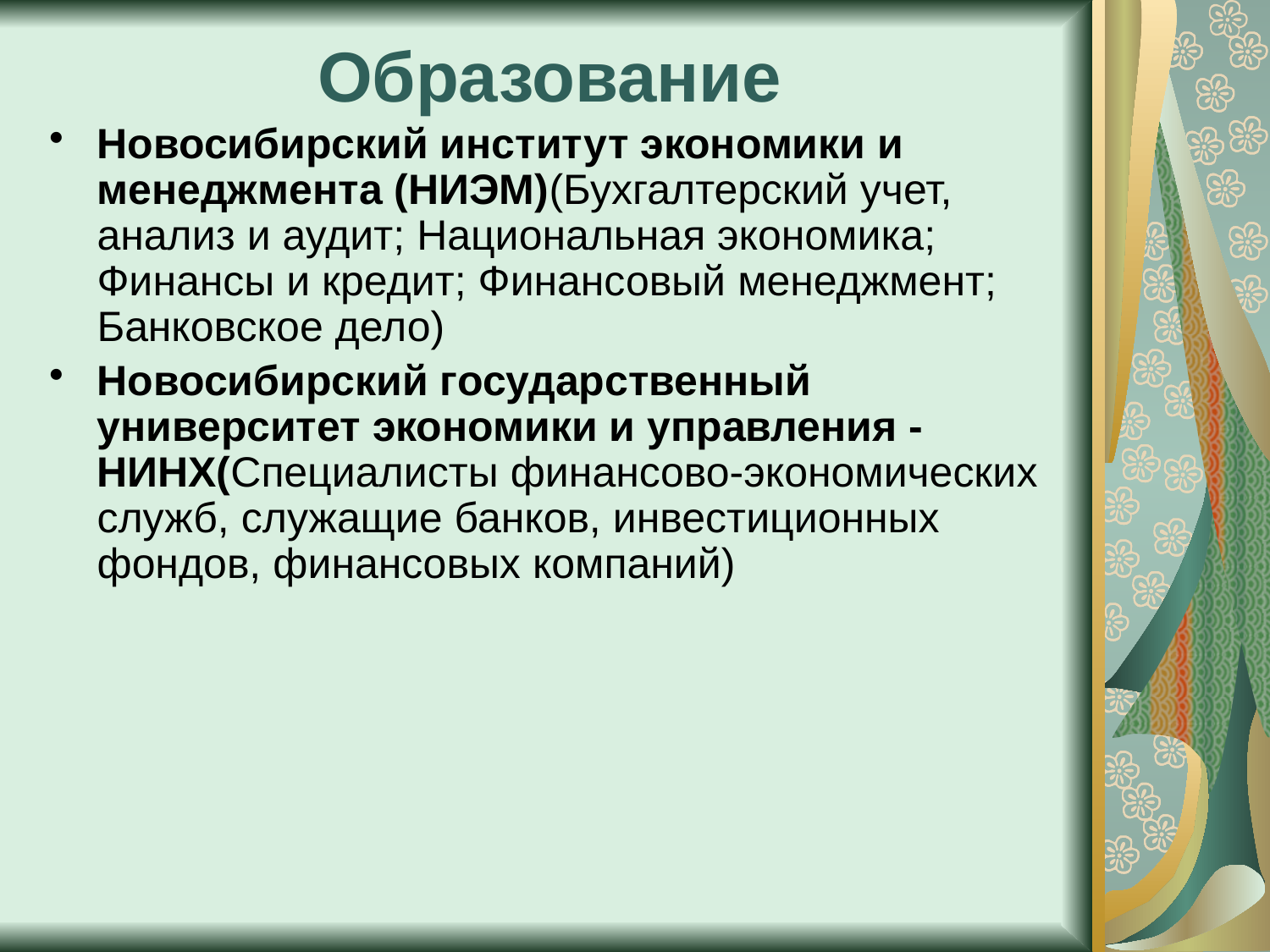

# Образование
Новосибирский институт экономики и менеджмента (НИЭМ)(Бухгалтерский учет, анализ и аудит; Национальная экономика; Финансы и кредит; Финансовый менеджмент; Банковское дело)
Новосибирский государственный университет экономики и управления - НИНХ(Специалисты финансово-экономических служб, служащие банков, инвестиционных фондов, финансовых компаний)